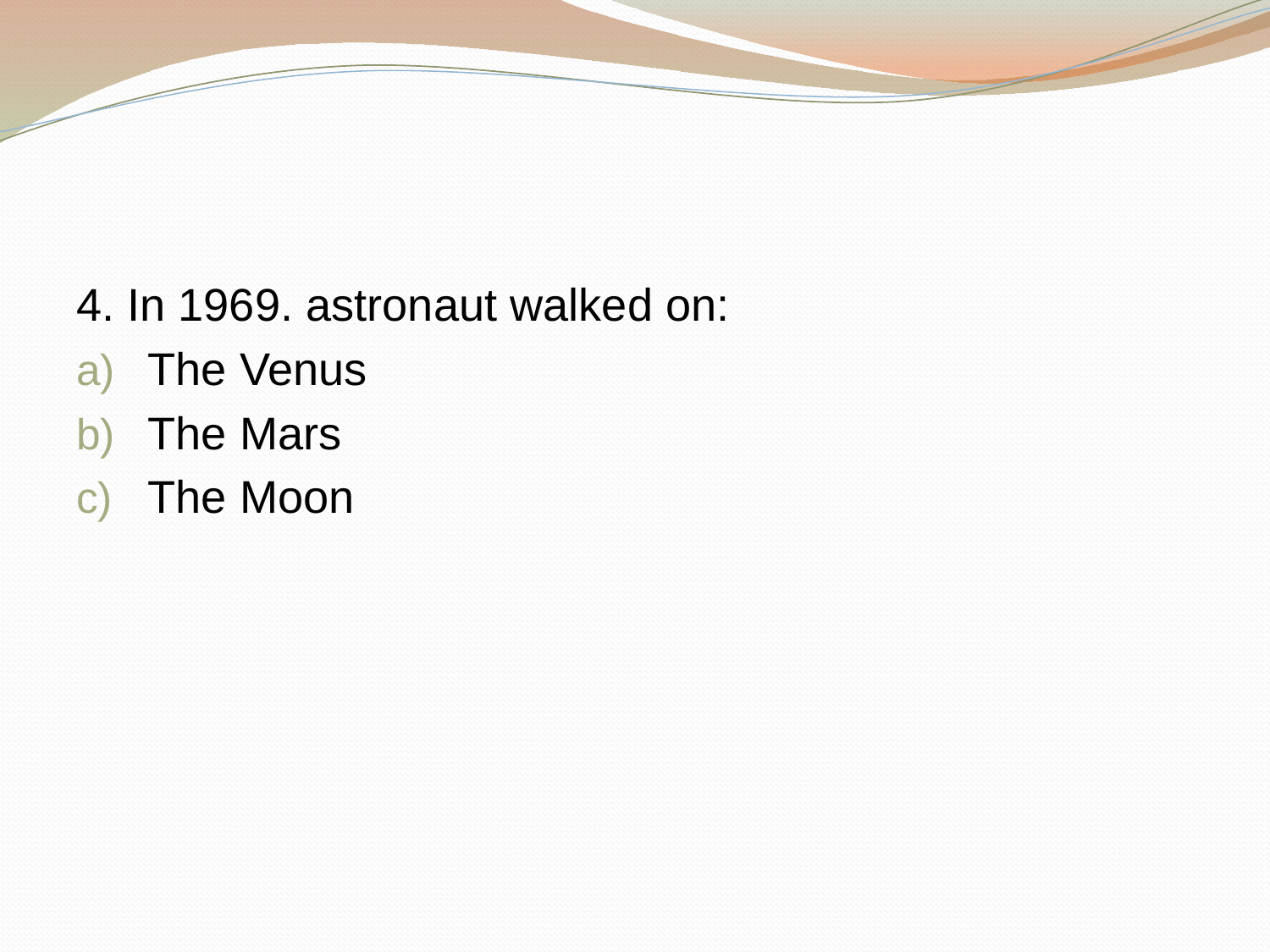

#
4. In 1969. astronaut walked on:
The Venus
The Mars
The Moon